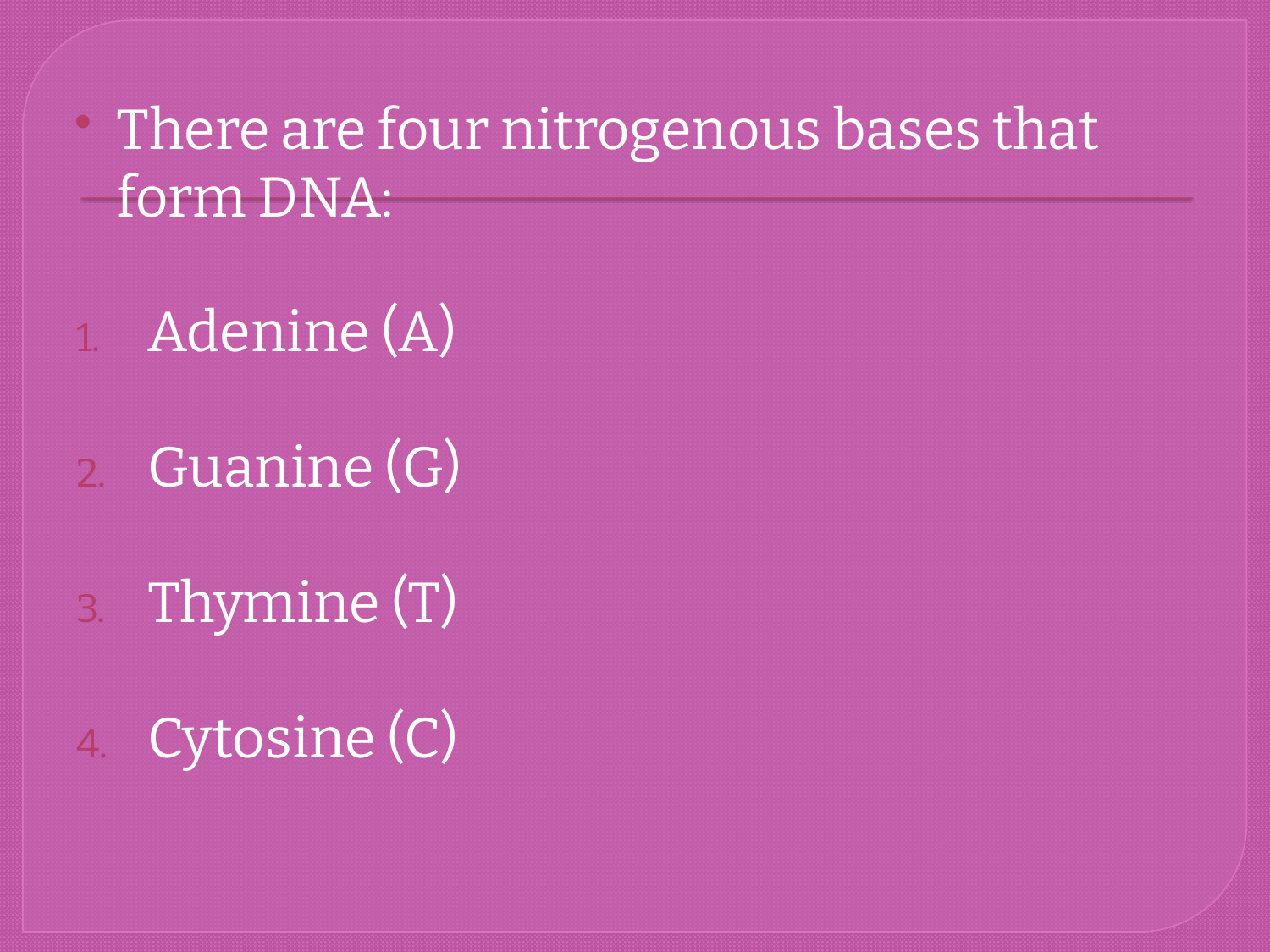

There are four nitrogenous bases that form DNA:

Adenine (A)

Guanine (G)

Thymine (T)

Cytosine (C)